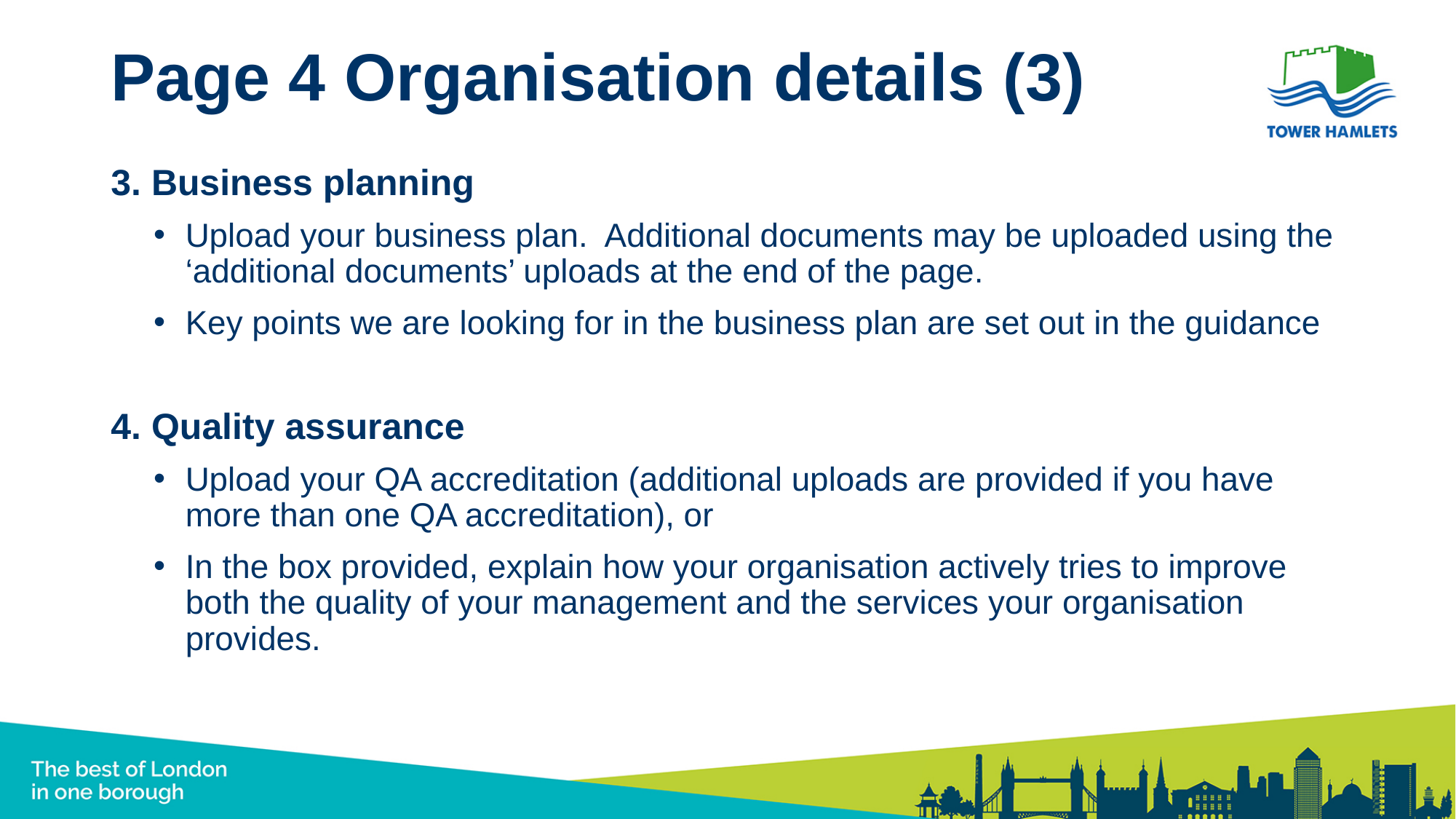

# Page 4 Organisation details (3)
3. Business planning
Upload your business plan.  Additional documents may be uploaded using the ‘additional documents’ uploads at the end of the page.
Key points we are looking for in the business plan are set out in the guidance

4. Quality assurance
Upload your QA accreditation (additional uploads are provided if you have more than one QA accreditation), or
In the box provided, explain how your organisation actively tries to improve both the quality of your management and the services your organisation provides.